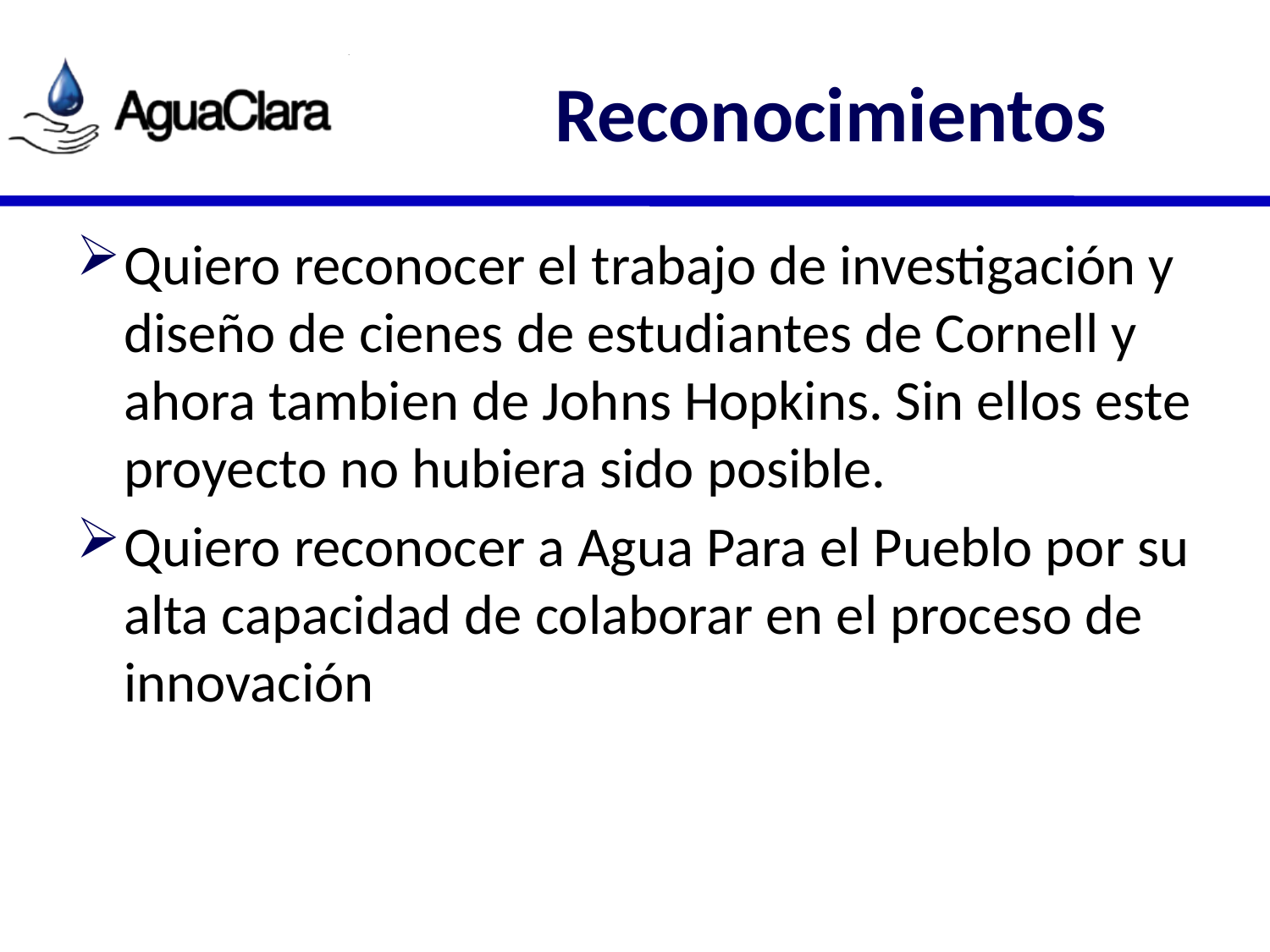

# Reconocimientos
Quiero reconocer el trabajo de investigación y diseño de cienes de estudiantes de Cornell y ahora tambien de Johns Hopkins. Sin ellos este proyecto no hubiera sido posible.
Quiero reconocer a Agua Para el Pueblo por su alta capacidad de colaborar en el proceso de innovación